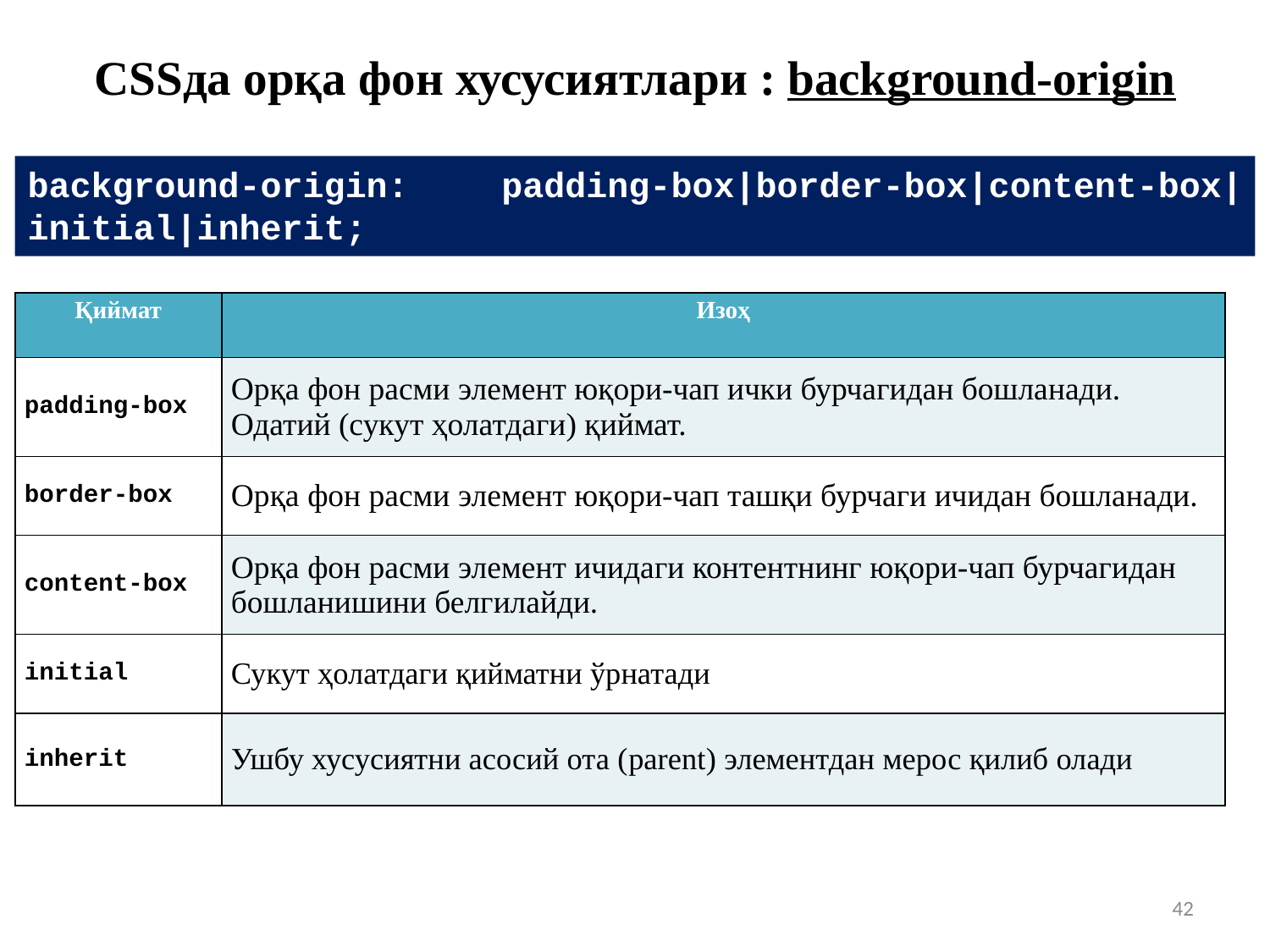

# CSSда орқа фон хусусиятлари : background-origin
background-origin: padding-box|border-box|content-box| initial|inherit;
| Қиймат | Изоҳ |
| --- | --- |
| padding-box | Орқа фон расми элемент юқори-чап ички бурчагидан бошланади. Одатий (сукут ҳолатдаги) қиймат. |
| border-box | Орқа фон расми элемент юқори-чап ташқи бурчаги ичидан бошланади. |
| content-box | Орқа фон расми элемент ичидаги контентнинг юқори-чап бурчагидан бошланишини белгилайди. |
| initial | Сукут ҳолатдаги қийматни ўрнатади |
| inherit | Ушбу хусусиятни асосий ота (parent) элементдан мерос қилиб олади |
42